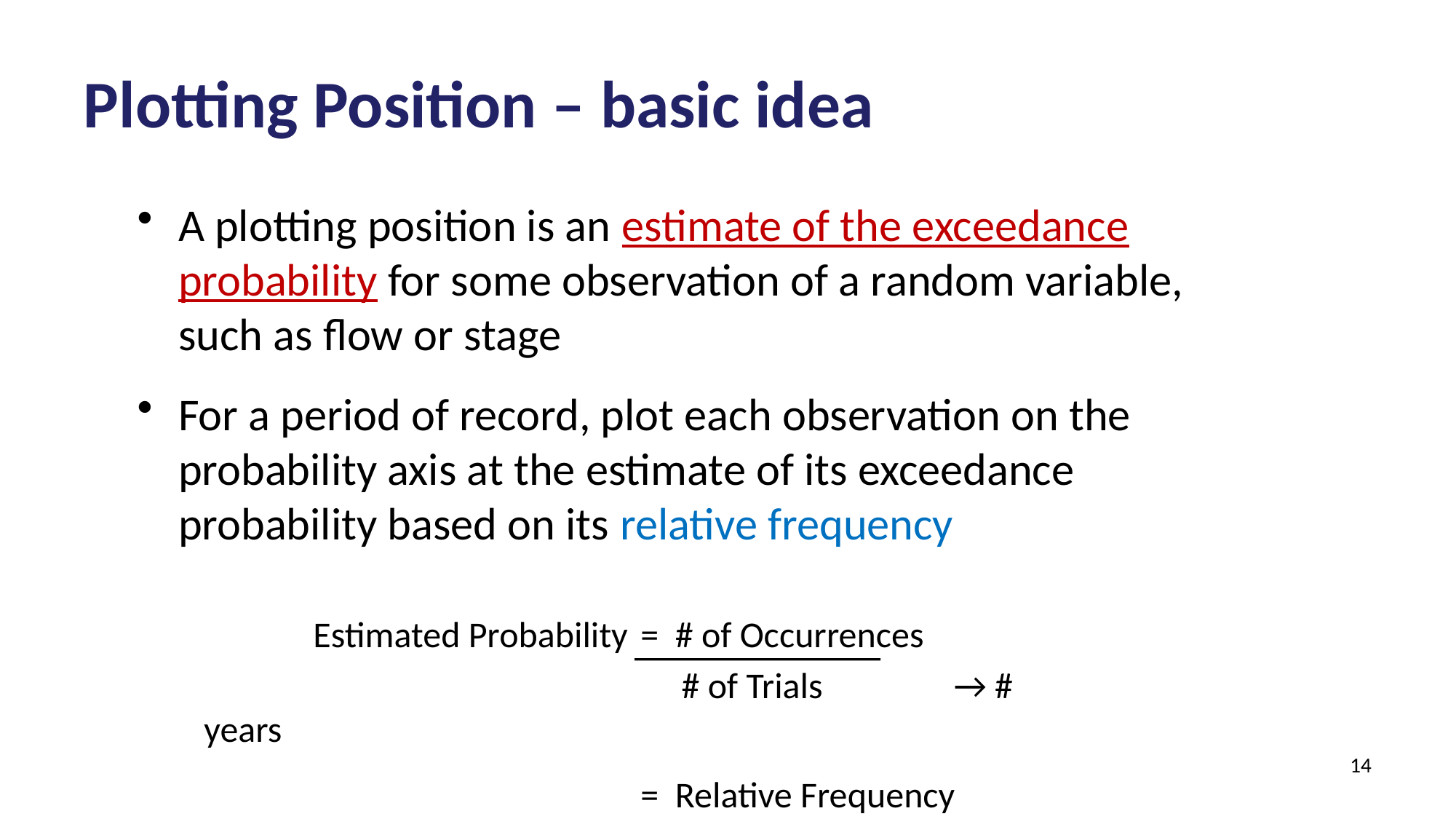

# Plotting Position – basic idea
A plotting position is an estimate of the exceedance probability for some observation of a random variable, such as flow or stage
For a period of record, plot each observation on the probability axis at the estimate of its exceedance probability based on its relative frequency
       	Estimated Probability 	=  # of Occurrences
   				         	     # of Trials                → # years
					=  Relative Frequency

14